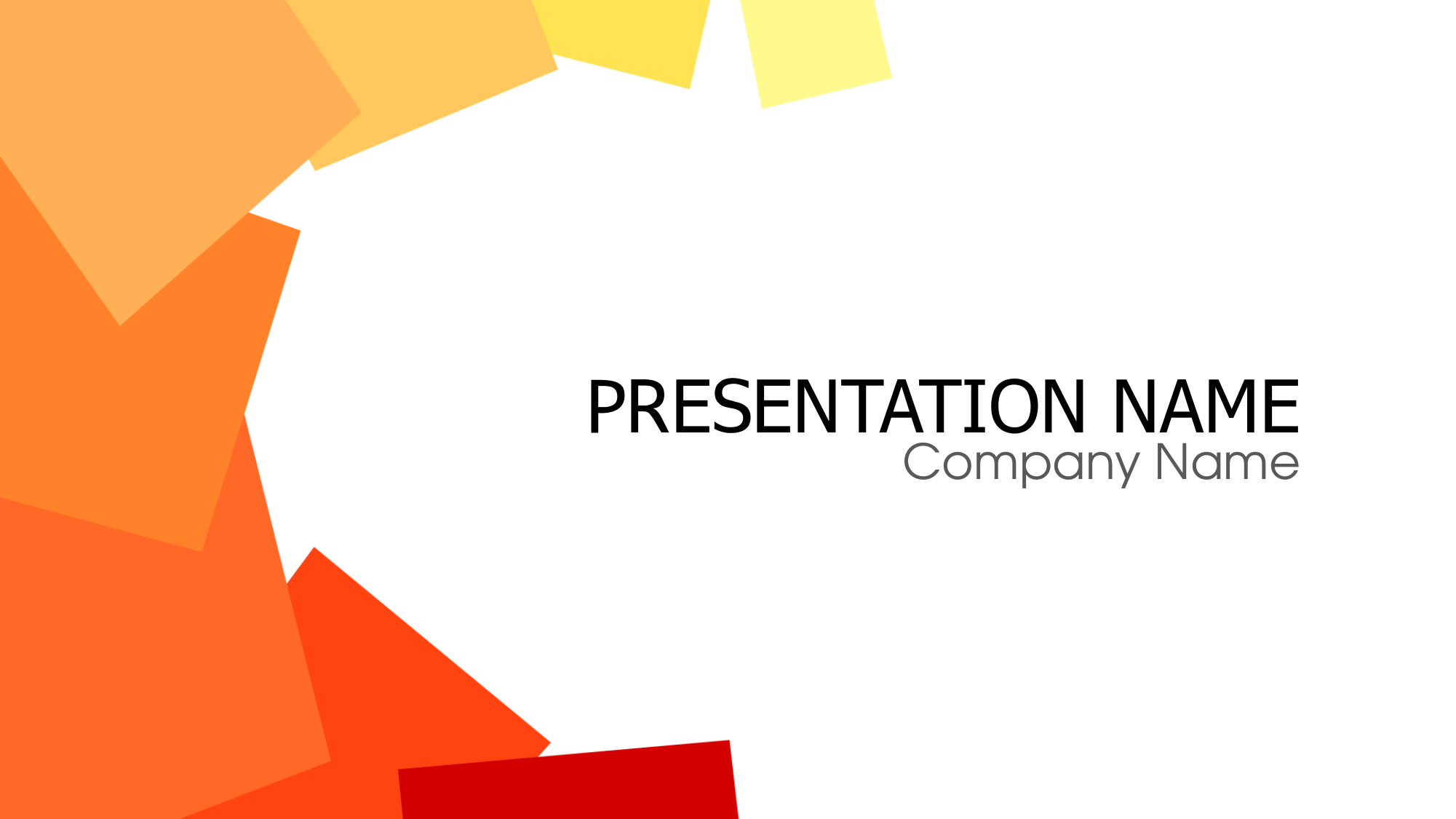

# PRESENTATION NAME
Company Name
Nombre de la Compañía